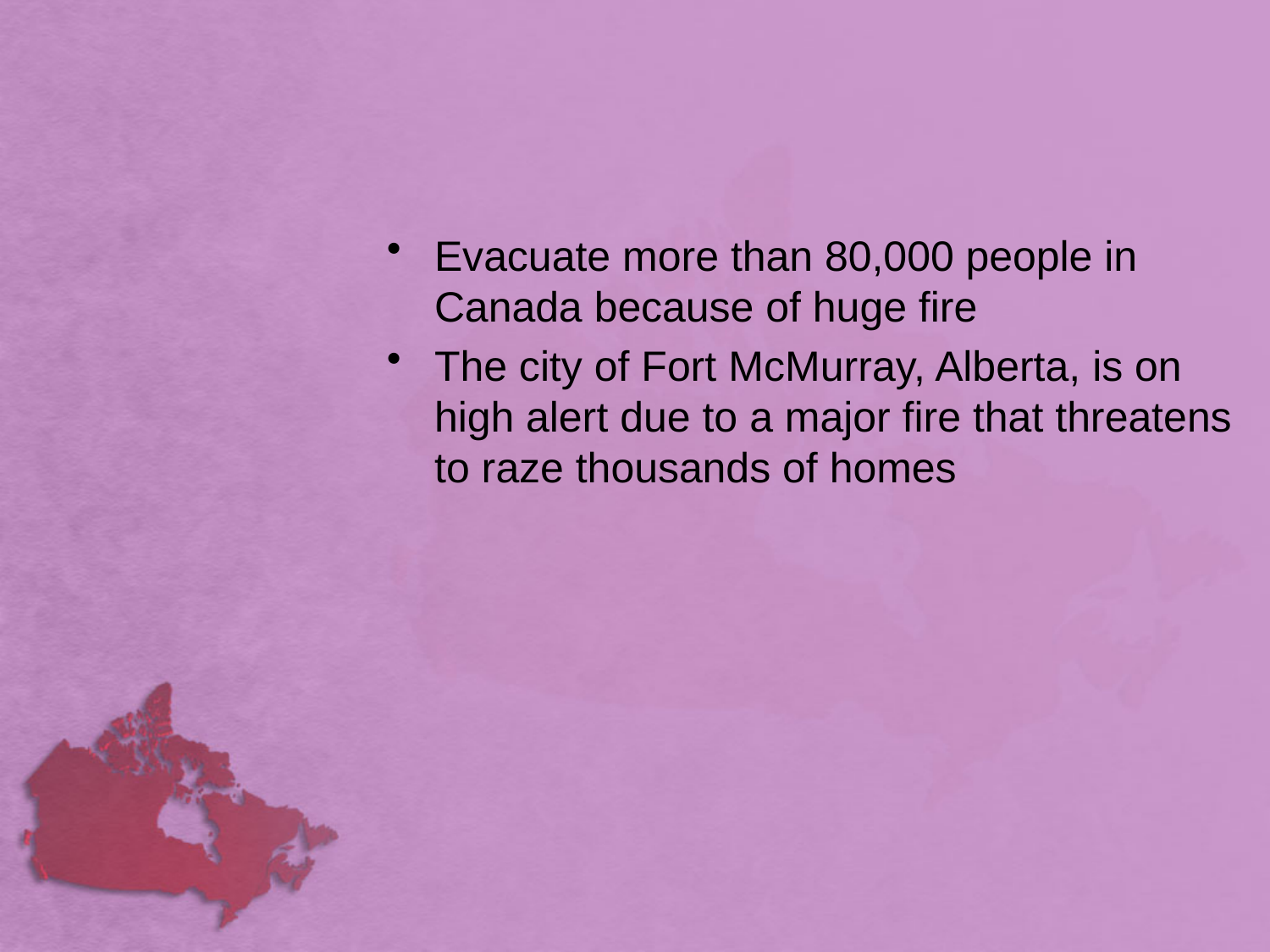

#
Evacuate more than 80,000 people in Canada because of huge fire
The city of Fort McMurray, Alberta, is on high alert due to a major fire that threatens to raze thousands of homes